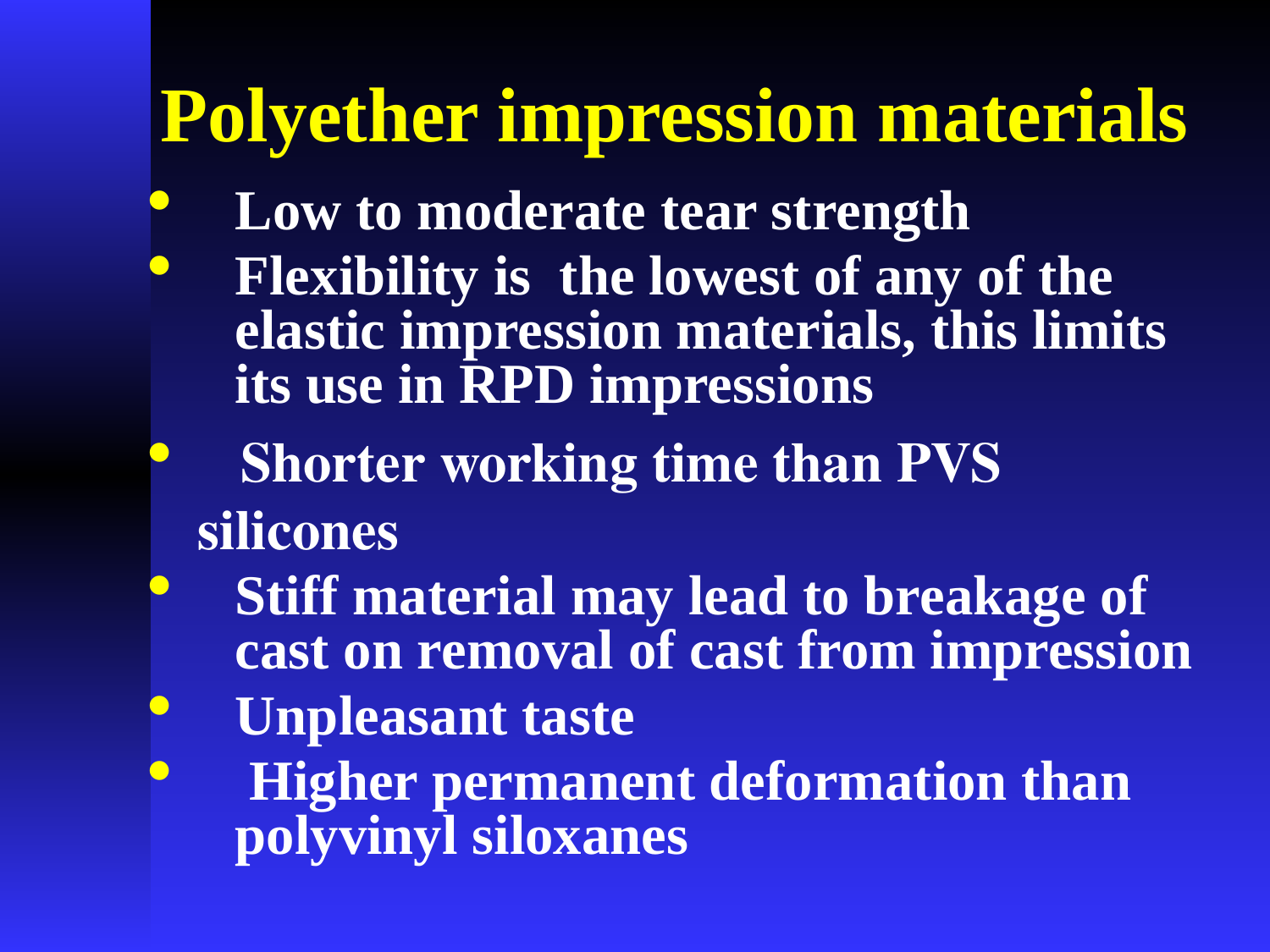

# Polyether impression materials
Low to moderate tear strength
Flexibility is  the lowest of any of the elastic impression materials, this limits its use in RPD impressions
   Shorter working time than PVS silicones
Stiff material may lead to breakage of cast on removal of cast from impression
Unpleasant taste
 Higher permanent deformation than polyvinyl siloxanes